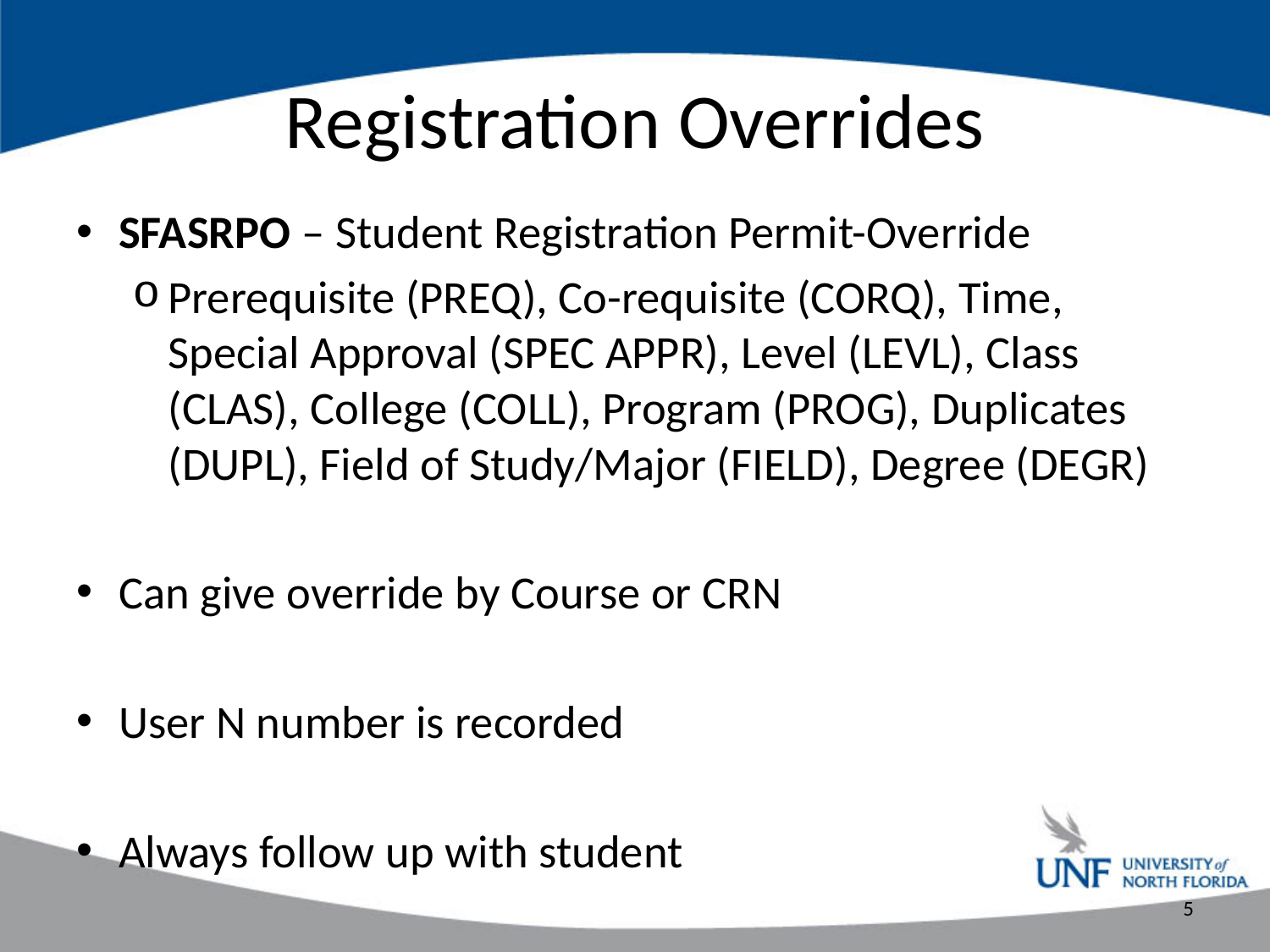

# Registration Overrides
SFASRPO – Student Registration Permit-Override
Prerequisite (PREQ), Co-requisite (CORQ), Time, Special Approval (SPEC APPR), Level (LEVL), Class (CLAS), College (COLL), Program (PROG), Duplicates (DUPL), Field of Study/Major (FIELD), Degree (DEGR)

Can give override by Course or CRN

User N number is recorded

Always follow up with student

5